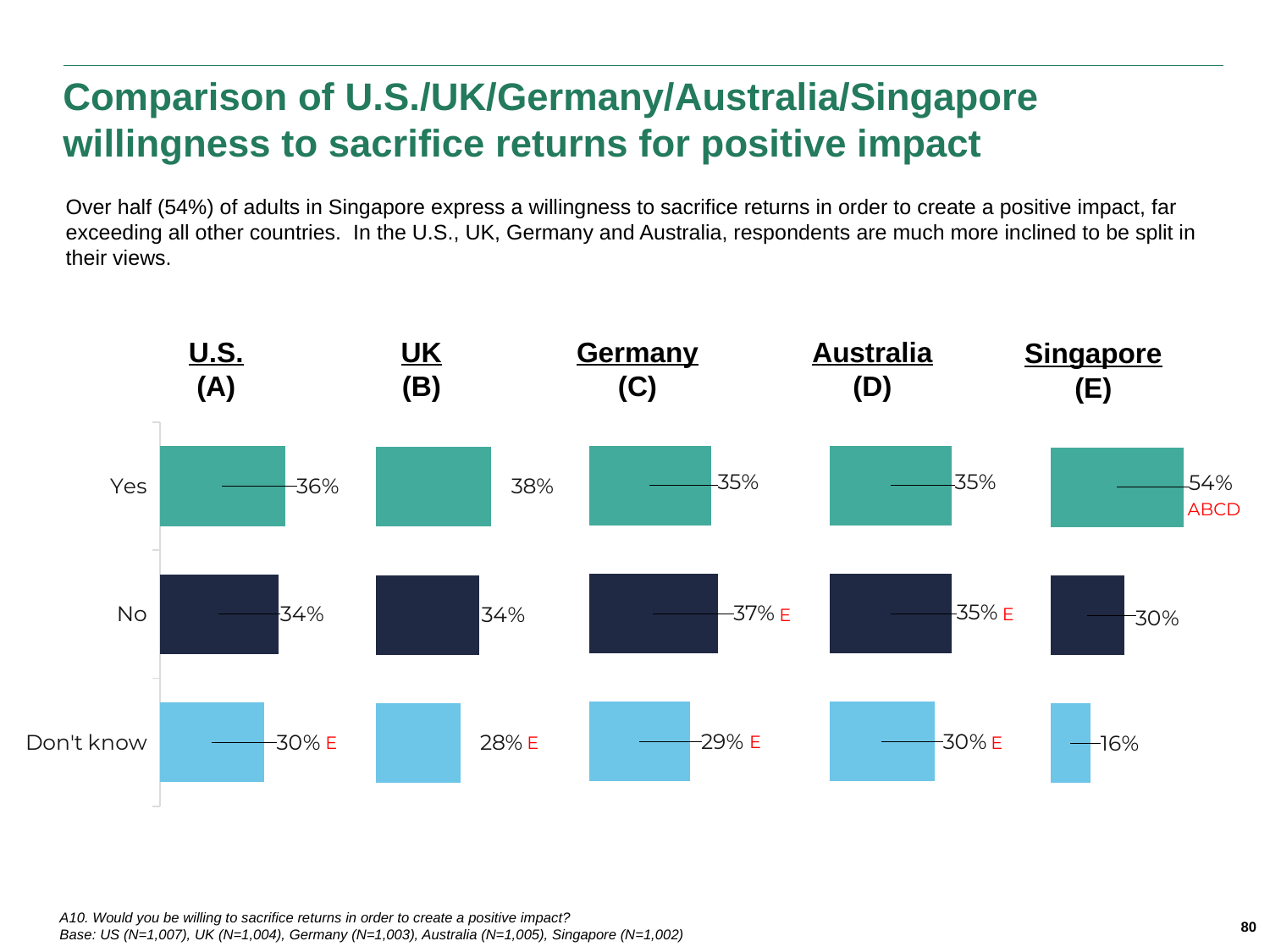

Comparison of U.S./UK/Germany/Australia/Singapore willingness to sacrifice returns for positive impact
Over half (54%) of adults in Singapore express a willingness to sacrifice returns in order to create a positive impact, far exceeding all other countries.  In the U.S., UK, Germany and Australia, respondents are much more inclined to be split in their views.
U.S.
(A)
UK
(B)
Germany
(C)
Australia
(D)
Singapore
(E)

### Chart

| Category | Germany | Series 2 | Series 3 |
|---|---|---|---|
| Don't know | 0.29 | None | None |
| No | 0.37 | None | None |
| Yes | 0.35 | None | None |

### Chart

| Category | Germany | Series 2 | Series 3 |
|---|---|---|---|
| Don't know | 0.3 | None | None |
| No | 0.35 | None | None |
| Yes | 0.35 | None | None |

### Chart

| Category | U.S. | Series 2 | Series 3 |
|---|---|---|---|
| Don't know | 0.3 | None | None |
| No | 0.34 | None | None |
| Yes | 0.36 | None | None |

### Chart

| Category | U.K. | Series 2 | Series 3 |
|---|---|---|---|
| Don't know | 0.28 | None | None |
| No | 0.34 | None | None |
| Yes | 0.38 | None | None |

### Chart

| Category | Germany | Series 2 | Series 3 |
|---|---|---|---|
| Don't know | 0.16 | None | None |
| No | 0.3 | None | None |
| Yes | 0.54 | None | None |
ABCD
E
E
E
E
E
E
A10. Would you be willing to sacrifice returns in order to create a positive impact?
Base: US (N=1,007), UK (N=1,004), Germany (N=1,003), Australia (N=1,005), Singapore (N=1,002)
80